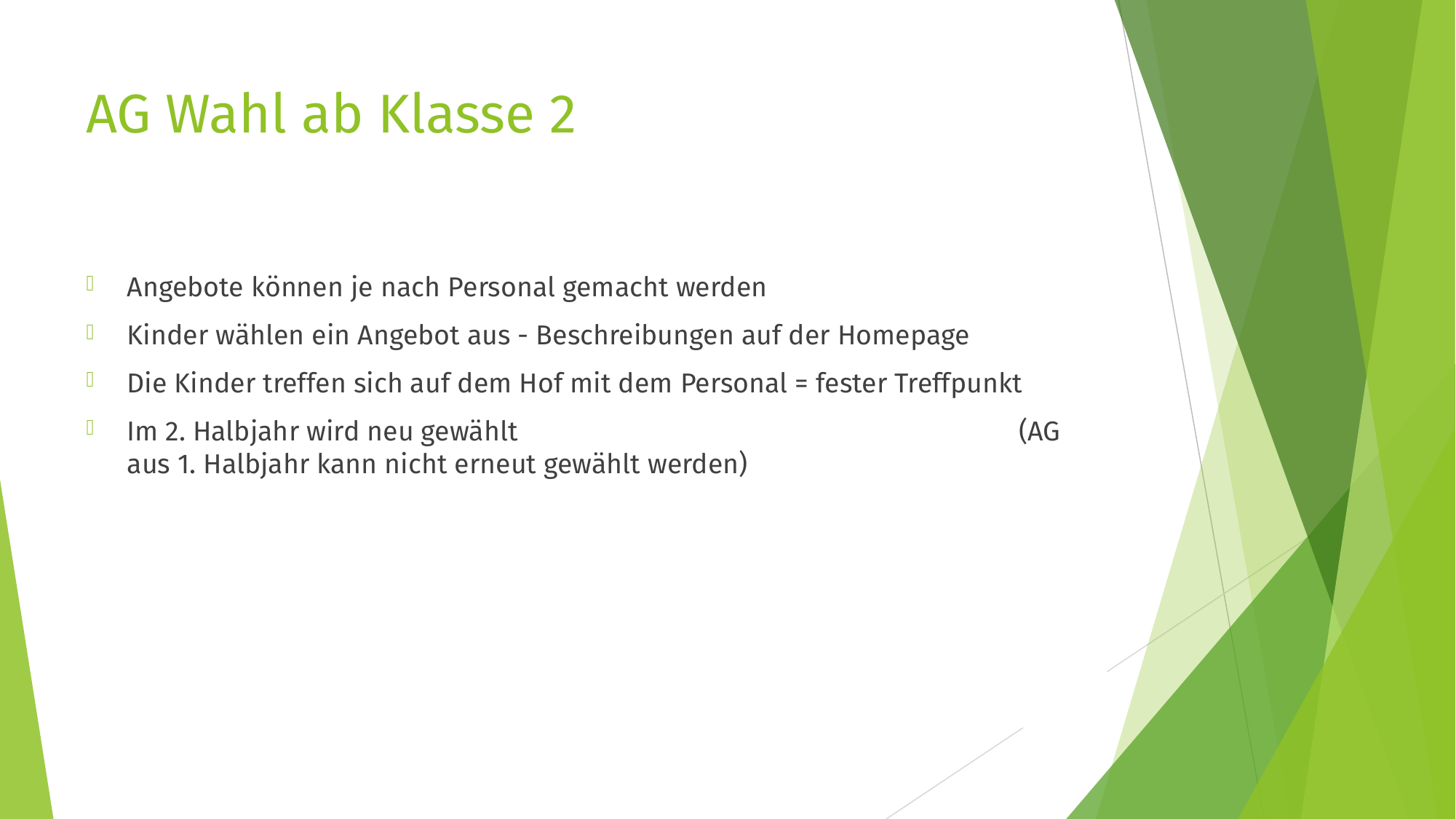

# AG Wahl ab Klasse 2
Angebote können je nach Personal gemacht werden
Kinder wählen ein Angebot aus - Beschreibungen auf der Homepage
Die Kinder treffen sich auf dem Hof mit dem Personal = fester Treffpunkt
Im 2. Halbjahr wird neu gewählt                                                                     (AG aus 1. Halbjahr kann nicht erneut gewählt werden)